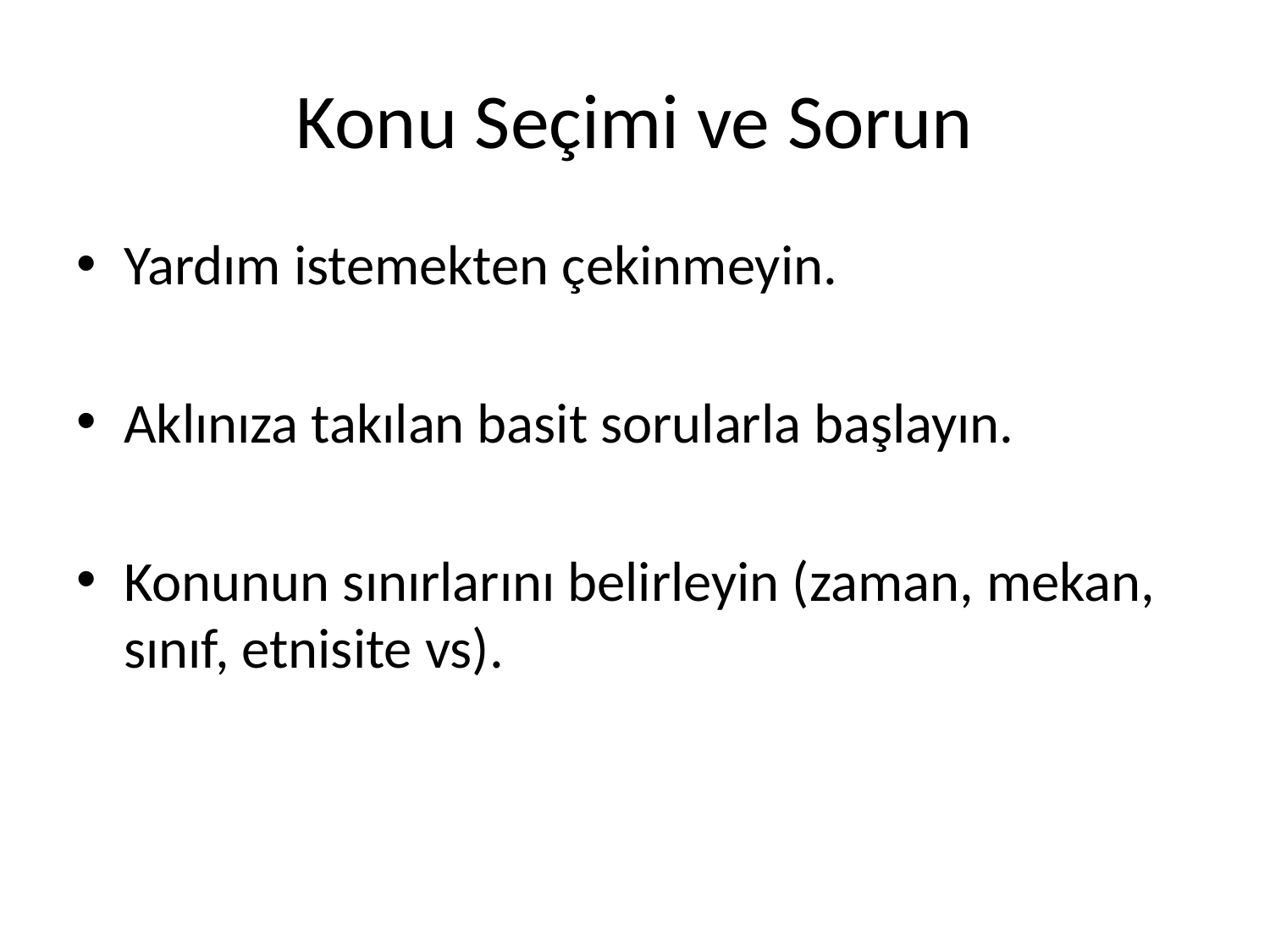

# Konu Seçimi ve Sorun
Yardım istemekten çekinmeyin.

Aklınıza takılan basit sorularla başlayın.

Konunun sınırlarını belirleyin (zaman, mekan, sınıf, etnisite vs).